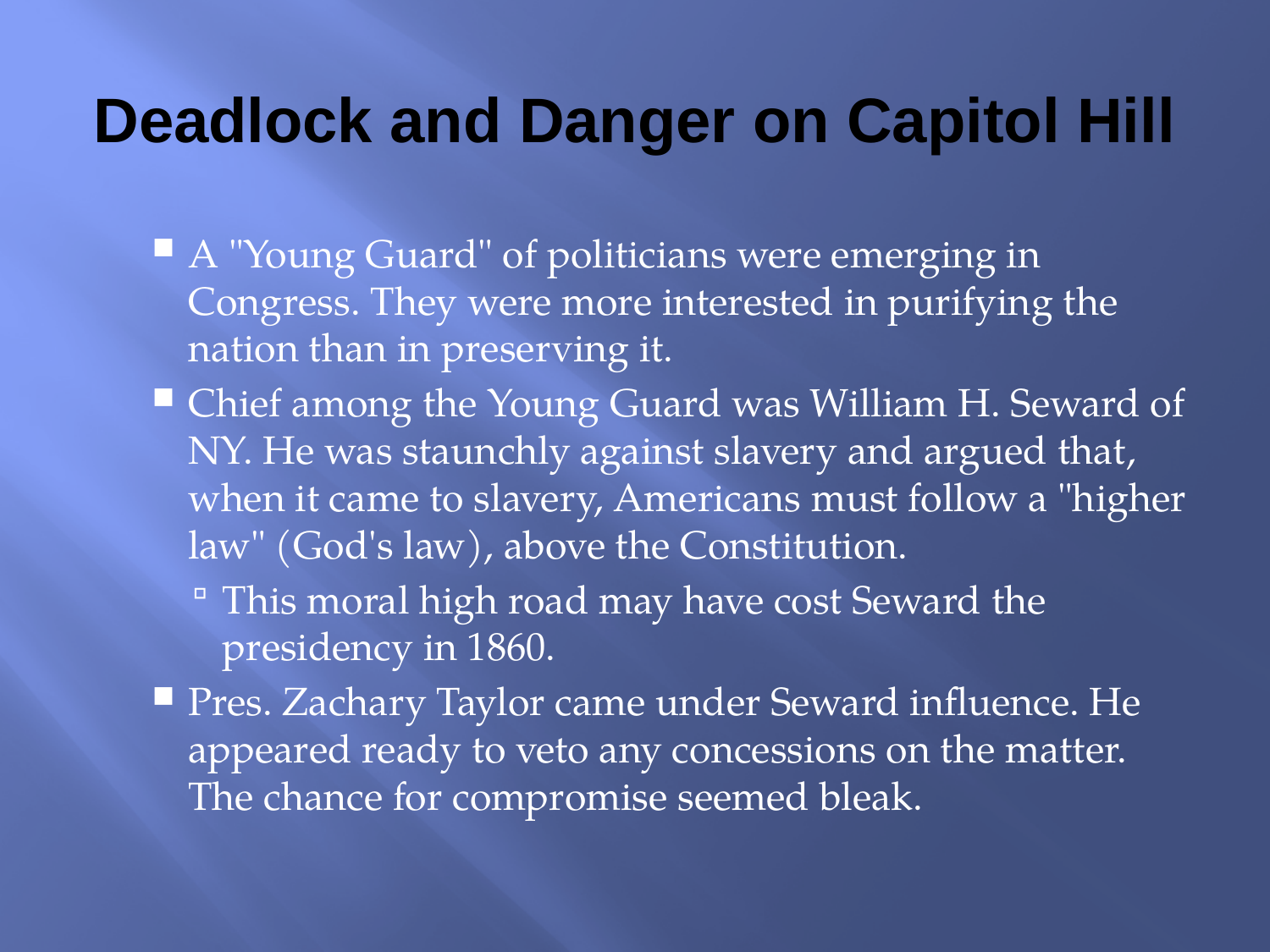

# Deadlock and Danger on Capitol Hill
A "Young Guard" of politicians were emerging in Congress. They were more interested in purifying the nation than in preserving it.
Chief among the Young Guard was William H. Seward of NY. He was staunchly against slavery and argued that, when it came to slavery, Americans must follow a "higher law" (God's law), above the Constitution.
This moral high road may have cost Seward the presidency in 1860.
Pres. Zachary Taylor came under Seward influence. He appeared ready to veto any concessions on the matter. The chance for compromise seemed bleak.